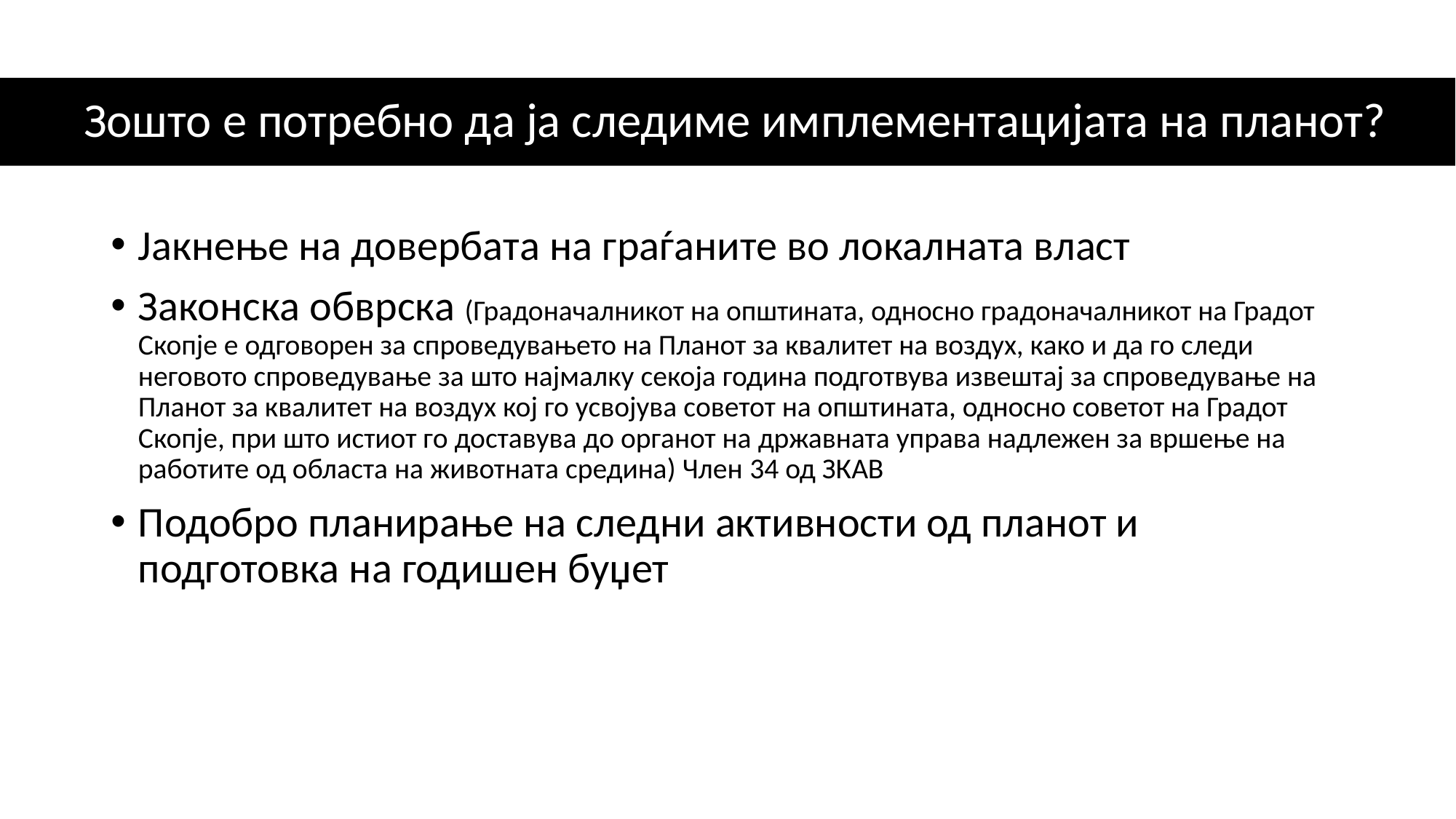

# Зошто е потребно да ја следиме имплементацијата на планот?

Јакнење на довербата на граѓаните во локалната власт
Законска обврска (Градоначалникот на општината, односно градоначалникот на Градот Скопје е одговорен за спроведувањето на Планот за квалитет на воздух, како и да го следи неговото спроведување за што најмалку секоја година подготвува извештај за спроведување на Планот за квалитет на воздух кој го усвојува советот на општината, односно советот на Градот Скопје, при што истиот го доставува до органот на државната управа надлежен за вршење на работите од областа на животната средина) Член 34 од ЗКАВ
Подобро планирање на следни активности од планот и подготовка на годишен буџет